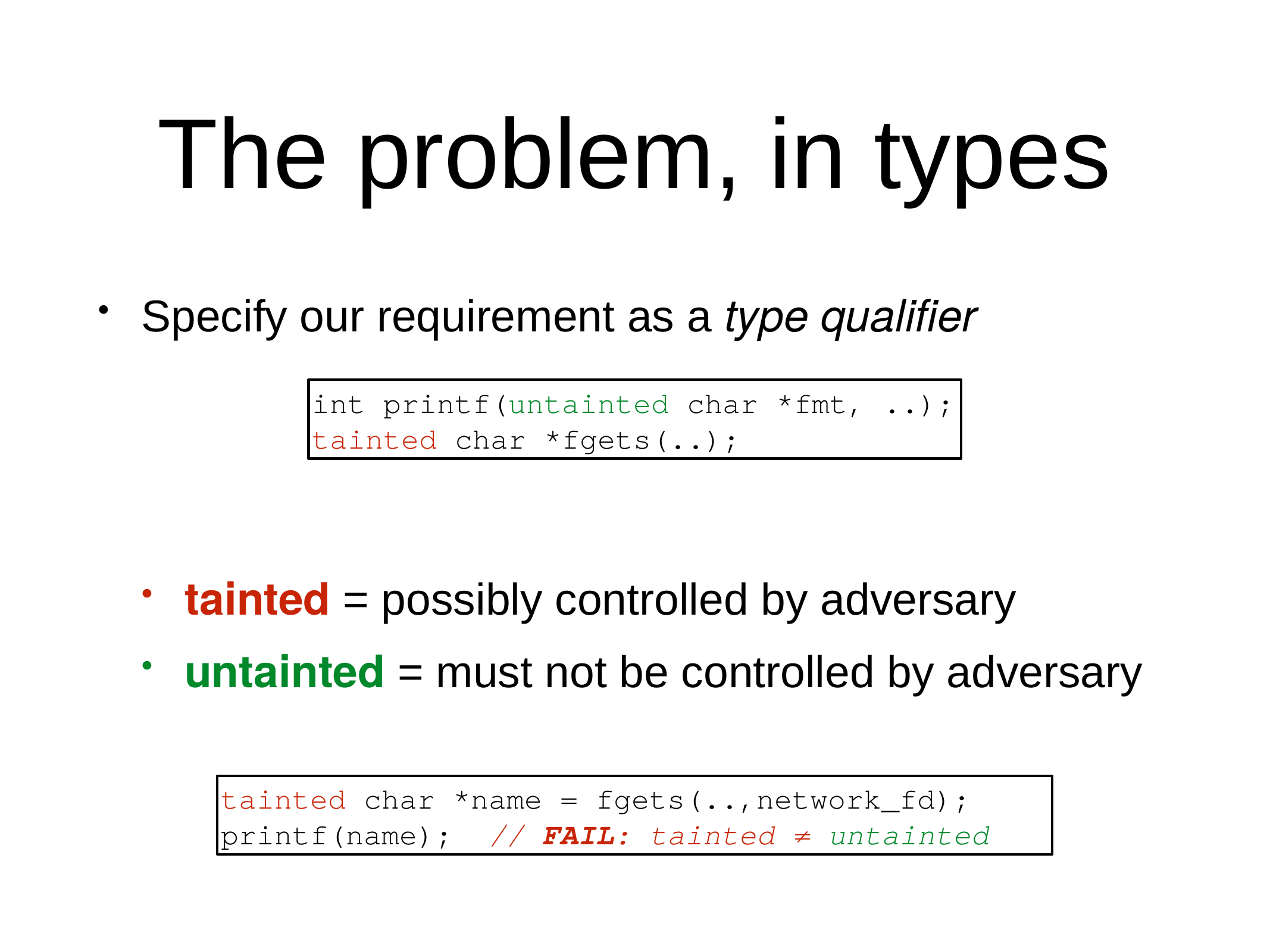

# The problem, in types
Specify our requirement as a type qualifier

tainted = possibly controlled by adversary
untainted = must not be controlled by adversary
int printf(untainted char *fmt, ..);
tainted char *fgets(..);
tainted char *name = fgets(..,network_fd);
printf(name);	// FAIL: tainted ≠ untainted